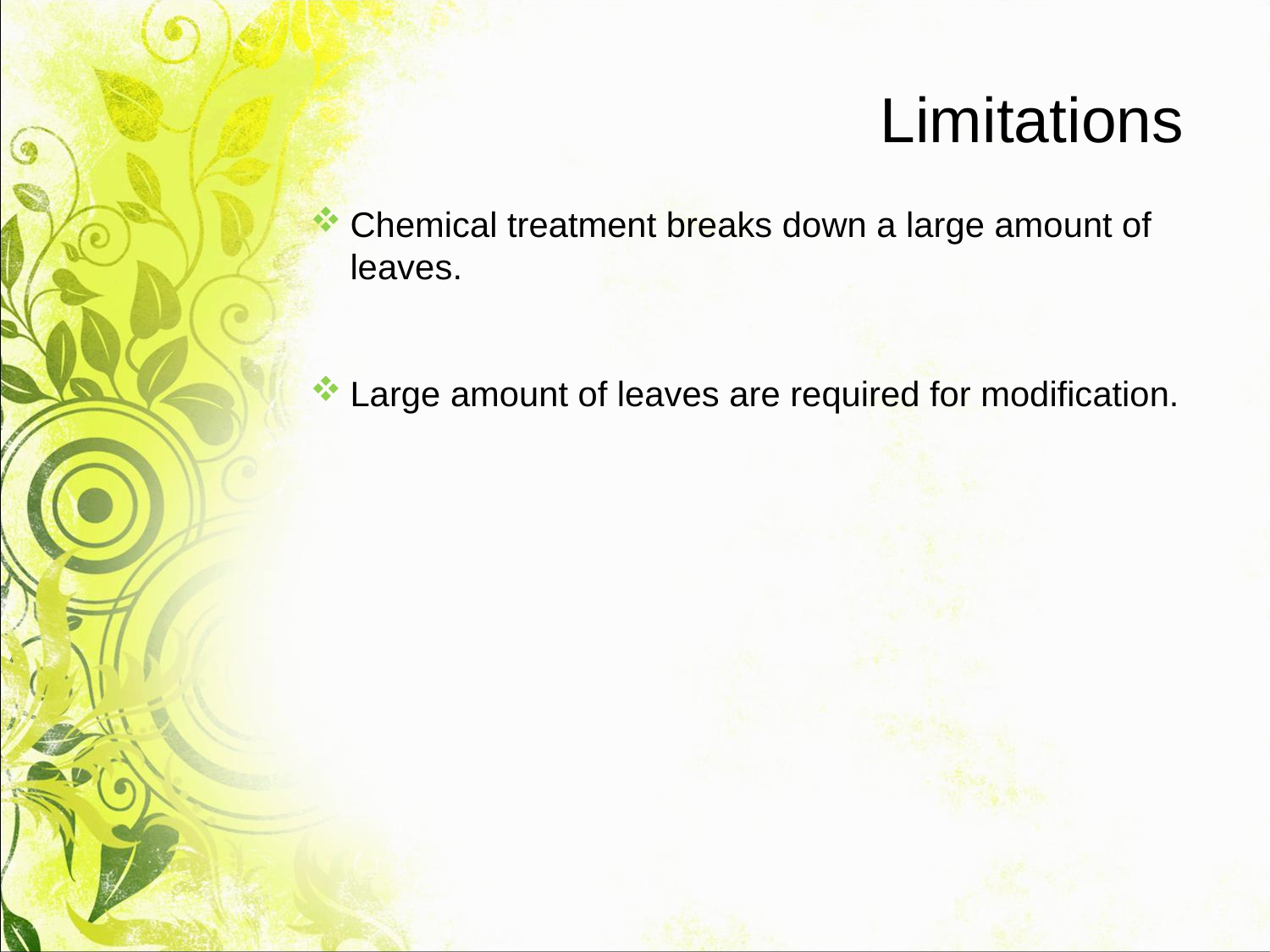

# Limitations

Chemical treatment breaks down a large amount of leaves.

Large amount of leaves are required for modification.